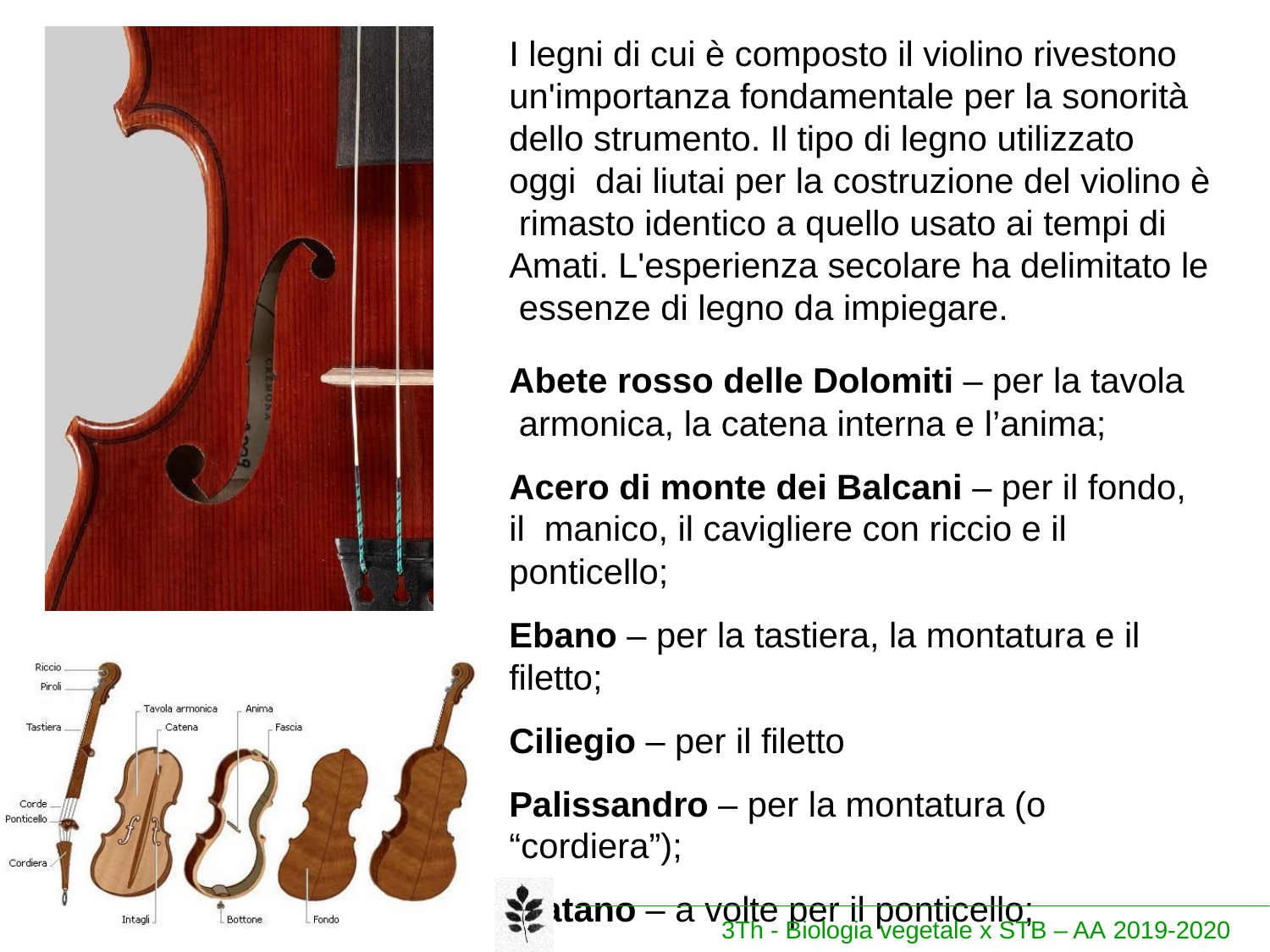

I legni di cui è composto il violino rivestono  un'importanza fondamentale per la sonorità  dello strumento. Il tipo di legno utilizzato oggi  dai liutai per la costruzione del violino è  rimasto identico a quello usato ai tempi di  Amati. L'esperienza secolare ha delimitato le  essenze di legno da impiegare.
Abete rosso delle Dolomiti – per la tavola  armonica, la catena interna e l’anima;
Acero di monte dei Balcani – per il fondo, il  manico, il cavigliere con riccio e il ponticello;
Ebano – per la tastiera, la montatura e il filetto;
Ciliegio – per il filetto
Palissandro – per la montatura (o “cordiera”);
Platano – a volte per il ponticello;
Bosso, Pero – per i piroli o bischeri.

3Th - Biologia vegetale x STB – AA 2019-2020